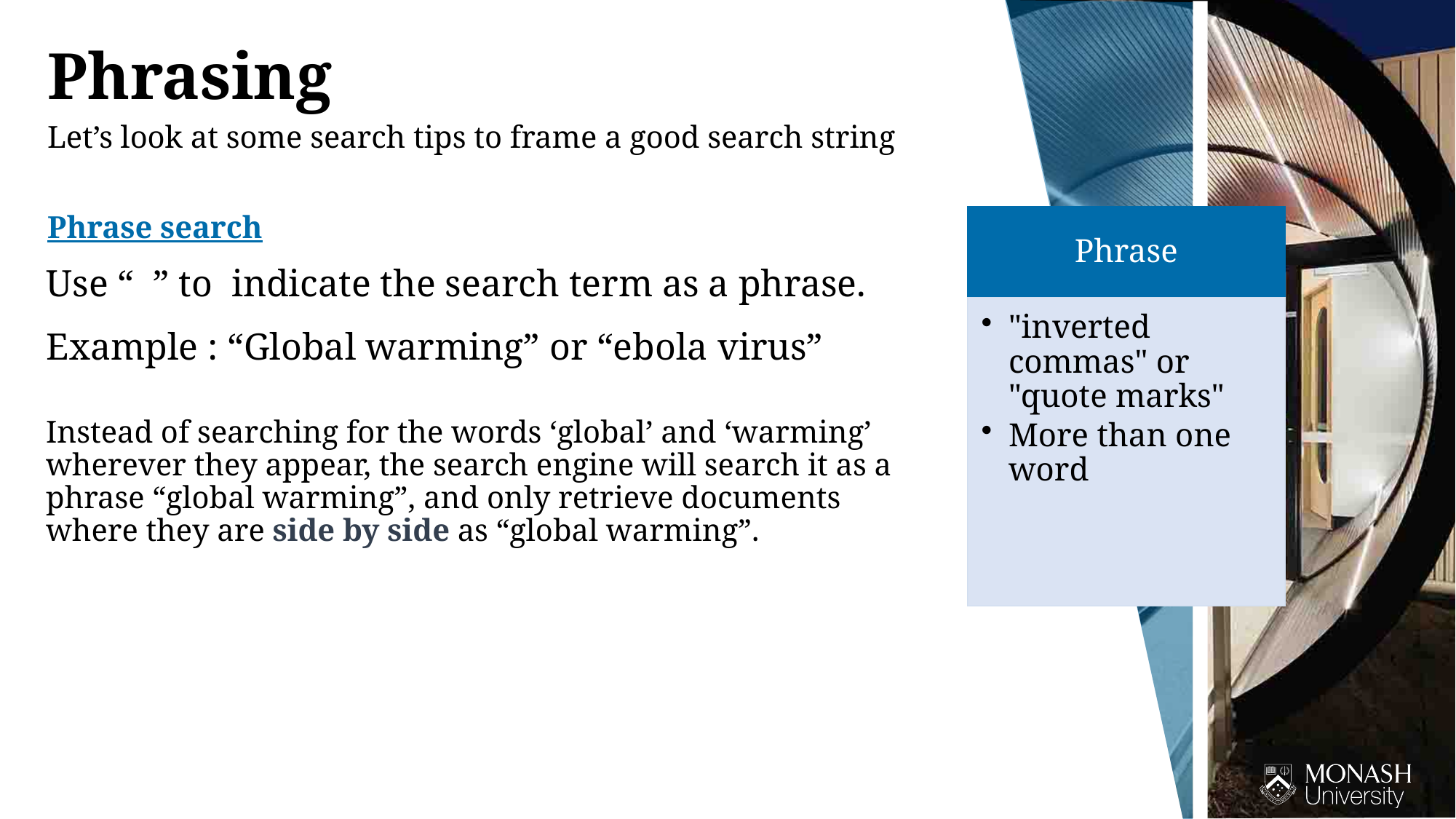

Phrasing
Let’s look at some search tips to frame a good search string
Phrase search

Phrase
Use “  ” to  indicate the search term as a phrase.
Example : “Global warming” or “ebola virus”

"inverted commas" or "quote marks"
More than one word
Instead of searching for the words ‘global’ and ‘warming’ wherever they appear, the search engine will search it as a phrase “global warming”, and only retrieve documents where they are side by side as “global warming”.